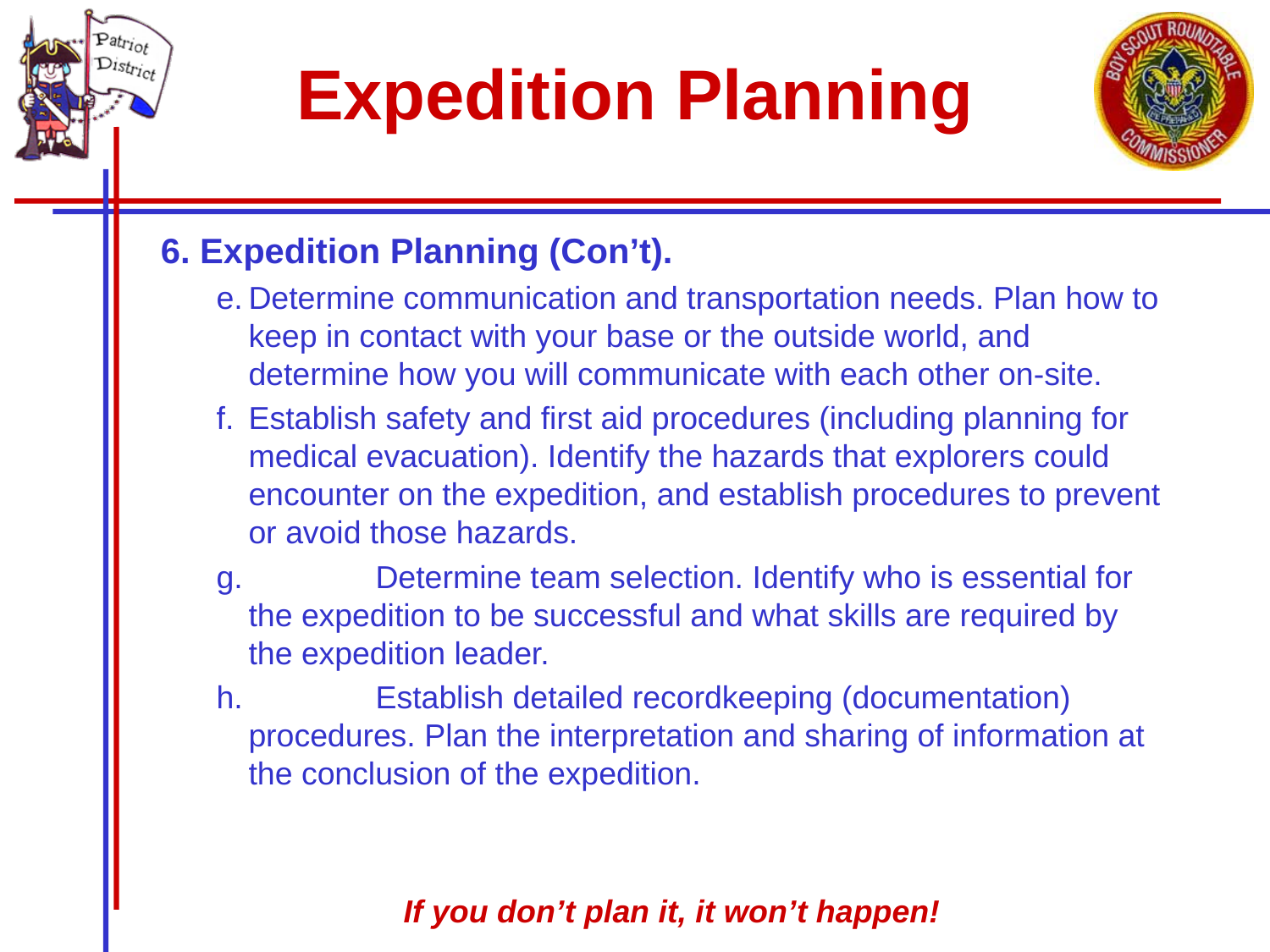

# Expedition Planning
6. Expedition Planning (Con’t).
e.	Determine communication and transportation needs. Plan how to keep in contact with your base or the outside world, and determine how you will communicate with each other on-site.
f. 	Establish safety and first aid procedures (including planning for medical evacuation). Identify the hazards that explorers could encounter on the expedition, and establish procedures to prevent or avoid those hazards.
g. 	Determine team selection. Identify who is essential for the expedition to be successful and what skills are required by the expedition leader.
h. 	Establish detailed recordkeeping (documentation) procedures. Plan the interpretation and sharing of information at the conclusion of the expedition.